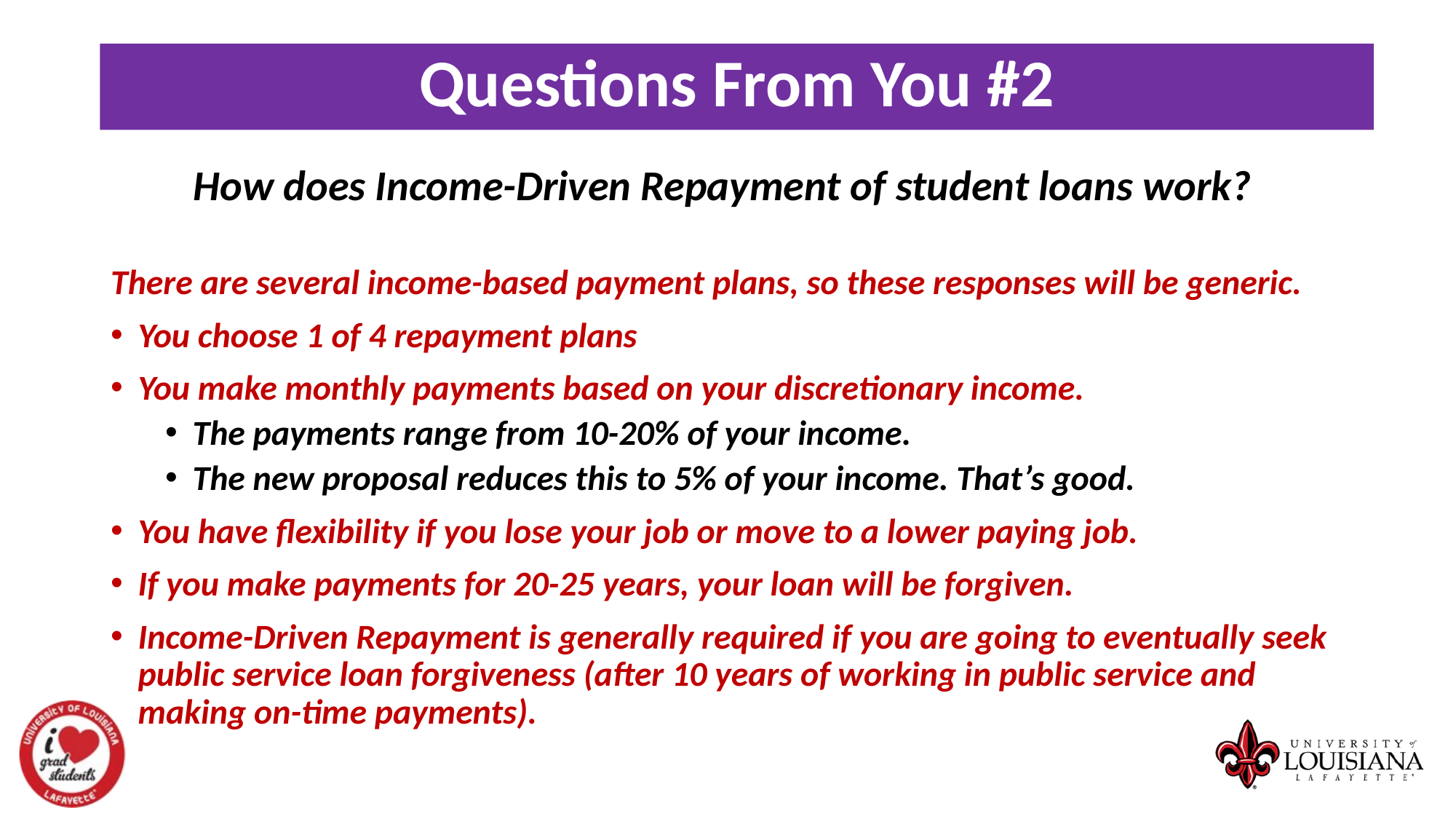

Questions From You #2
How does Income-Driven Repayment of student loans work?

There are several income-based payment plans, so these responses will be generic.
You choose 1 of 4 repayment plans
You make monthly payments based on your discretionary income.
The payments range from 10-20% of your income.
The new proposal reduces this to 5% of your income. That’s good.
You have flexibility if you lose your job or move to a lower paying job.
If you make payments for 20-25 years, your loan will be forgiven.
Income-Driven Repayment is generally required if you are going to eventually seek public service loan forgiveness (after 10 years of working in public service and making on-time payments).